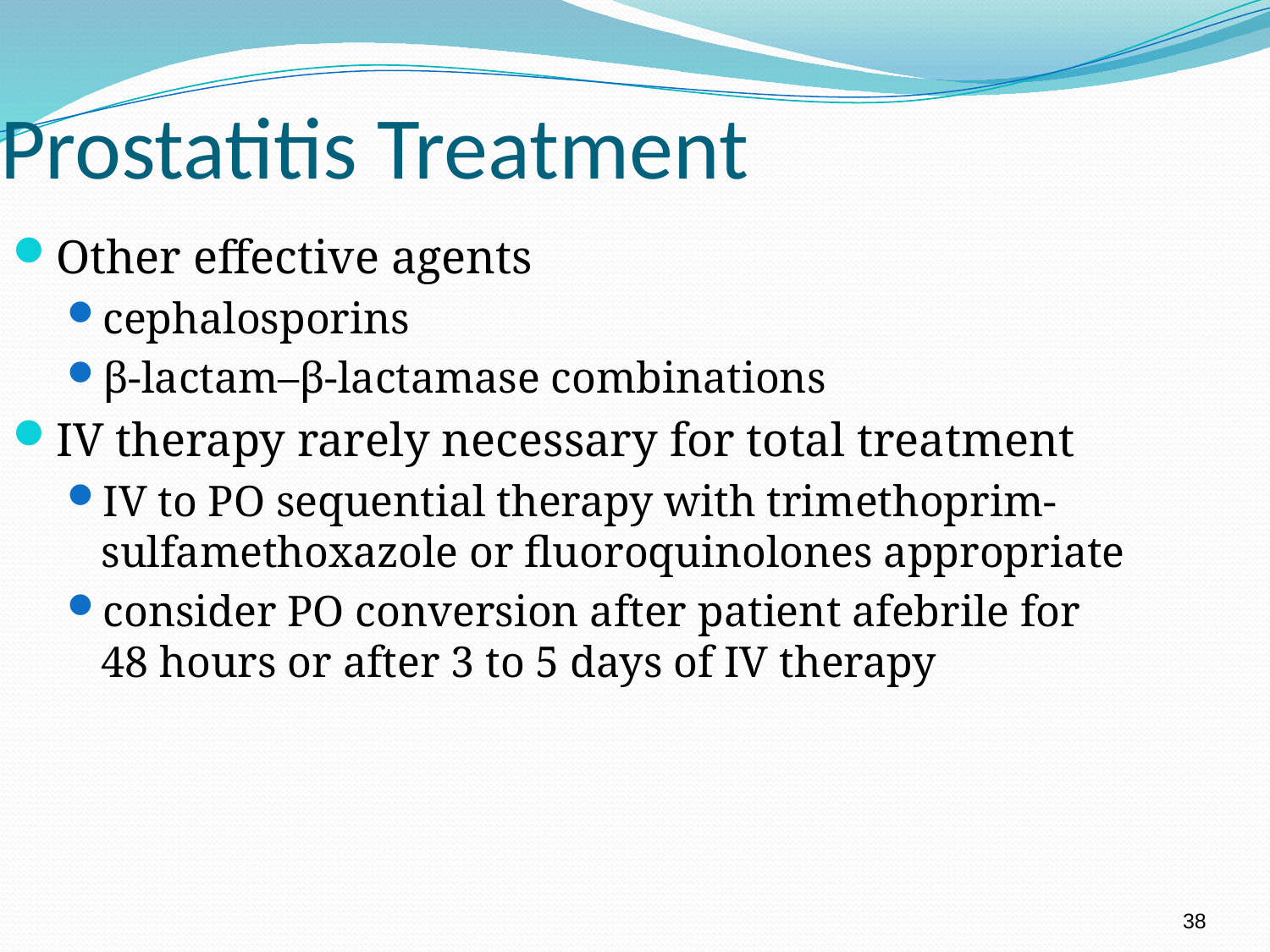

Prostatitis Treatment
Other effective agents
cephalosporins
β-lactam–β-lactamase combinations
IV therapy rarely necessary for total treatment
IV to PO sequential therapy with trimethoprim-sulfamethoxazole or fluoroquinolones appropriate
consider PO conversion after patient afebrile for 48 hours or after 3 to 5 days of IV therapy

38